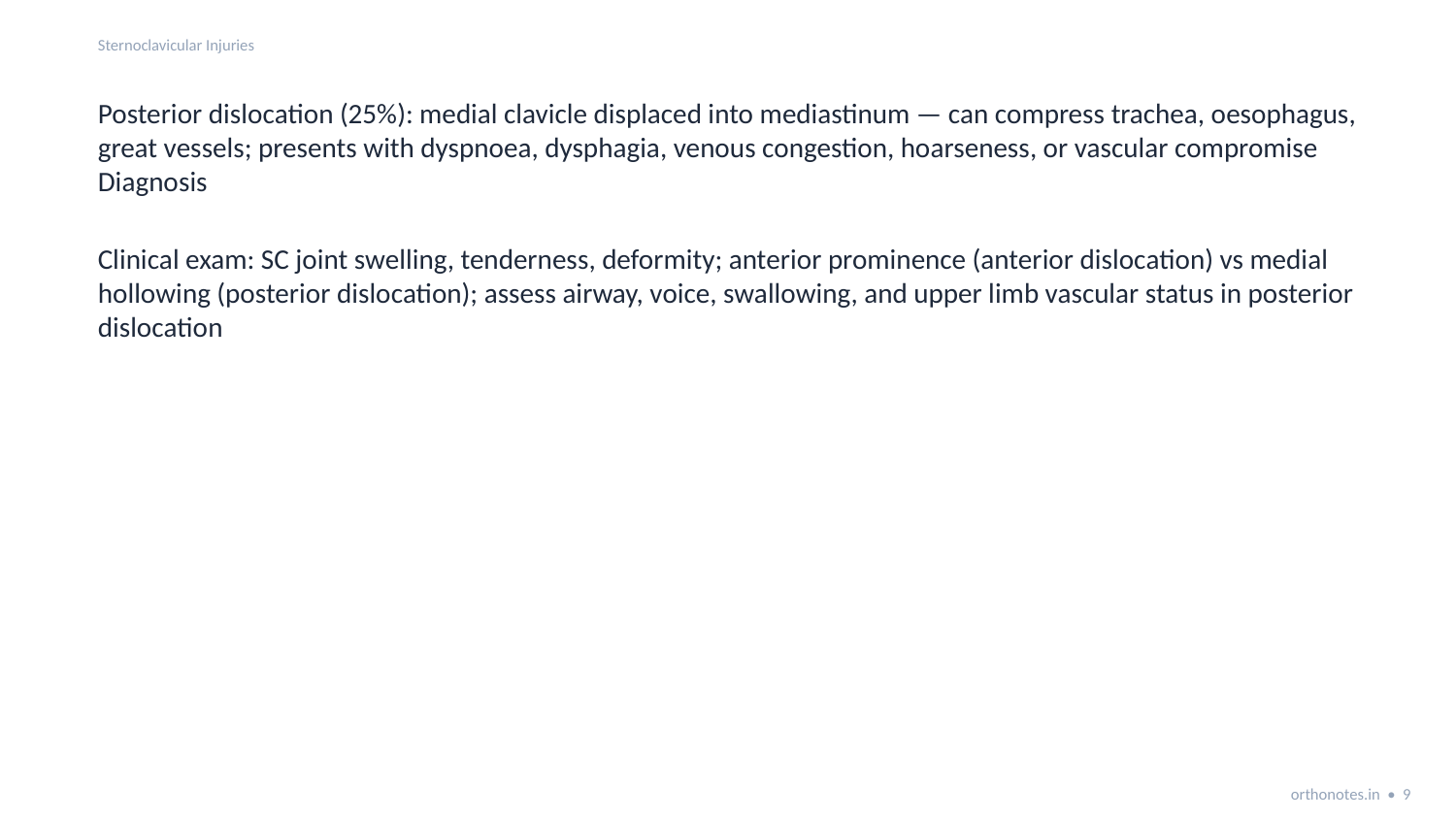

Sternoclavicular Injuries
Posterior dislocation (25%): medial clavicle displaced into mediastinum — can compress trachea, oesophagus, great vessels; presents with dyspnoea, dysphagia, venous congestion, hoarseness, or vascular compromise
Diagnosis
Clinical exam: SC joint swelling, tenderness, deformity; anterior prominence (anterior dislocation) vs medial hollowing (posterior dislocation); assess airway, voice, swallowing, and upper limb vascular status in posterior dislocation
orthonotes.in  •  9